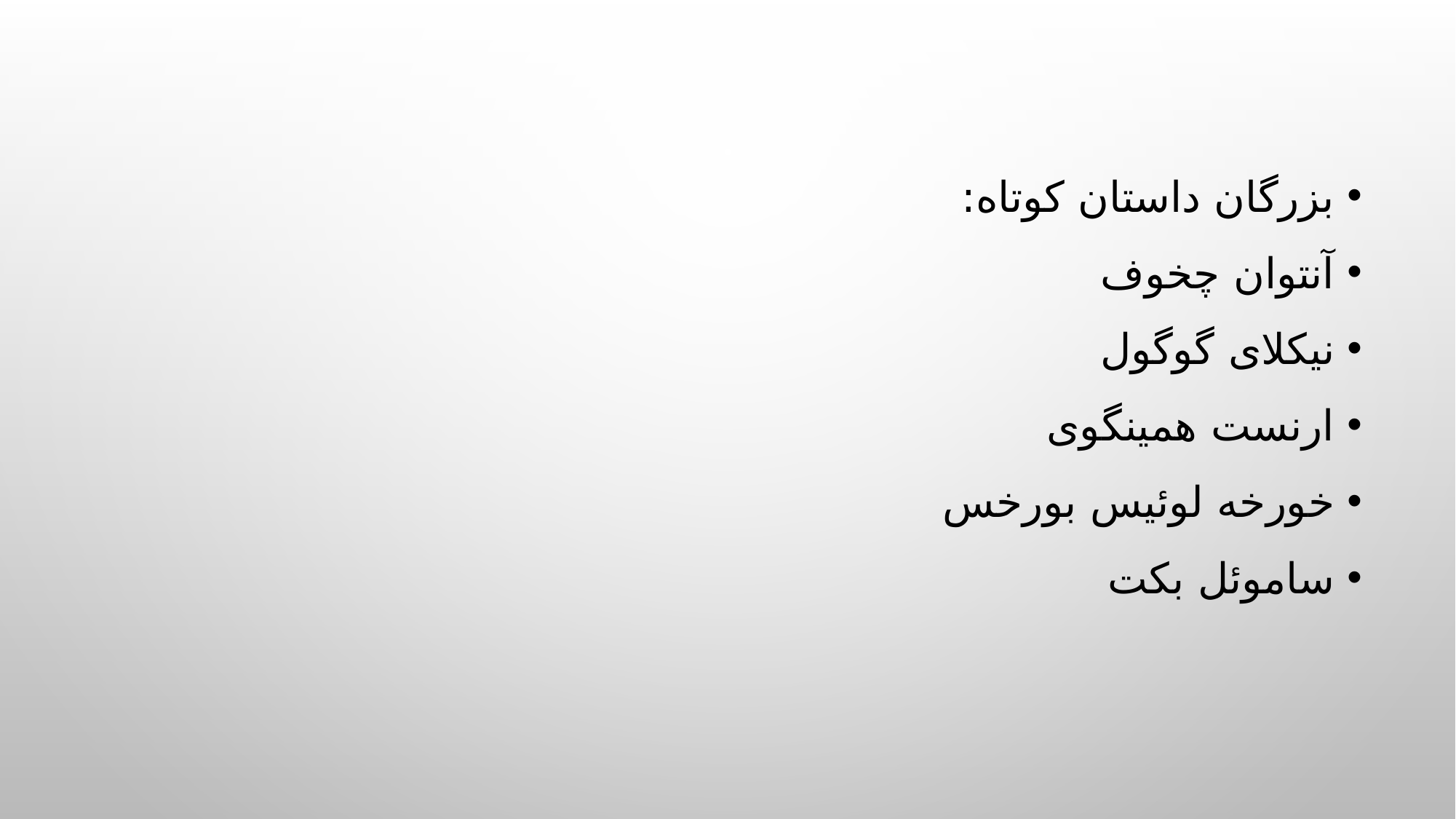

بزرگان داستان کوتاه:
آنتوان چخوف
نیکلای گوگول
ارنست همینگوی
خورخه لوئیس بورخس
ساموئل بکت